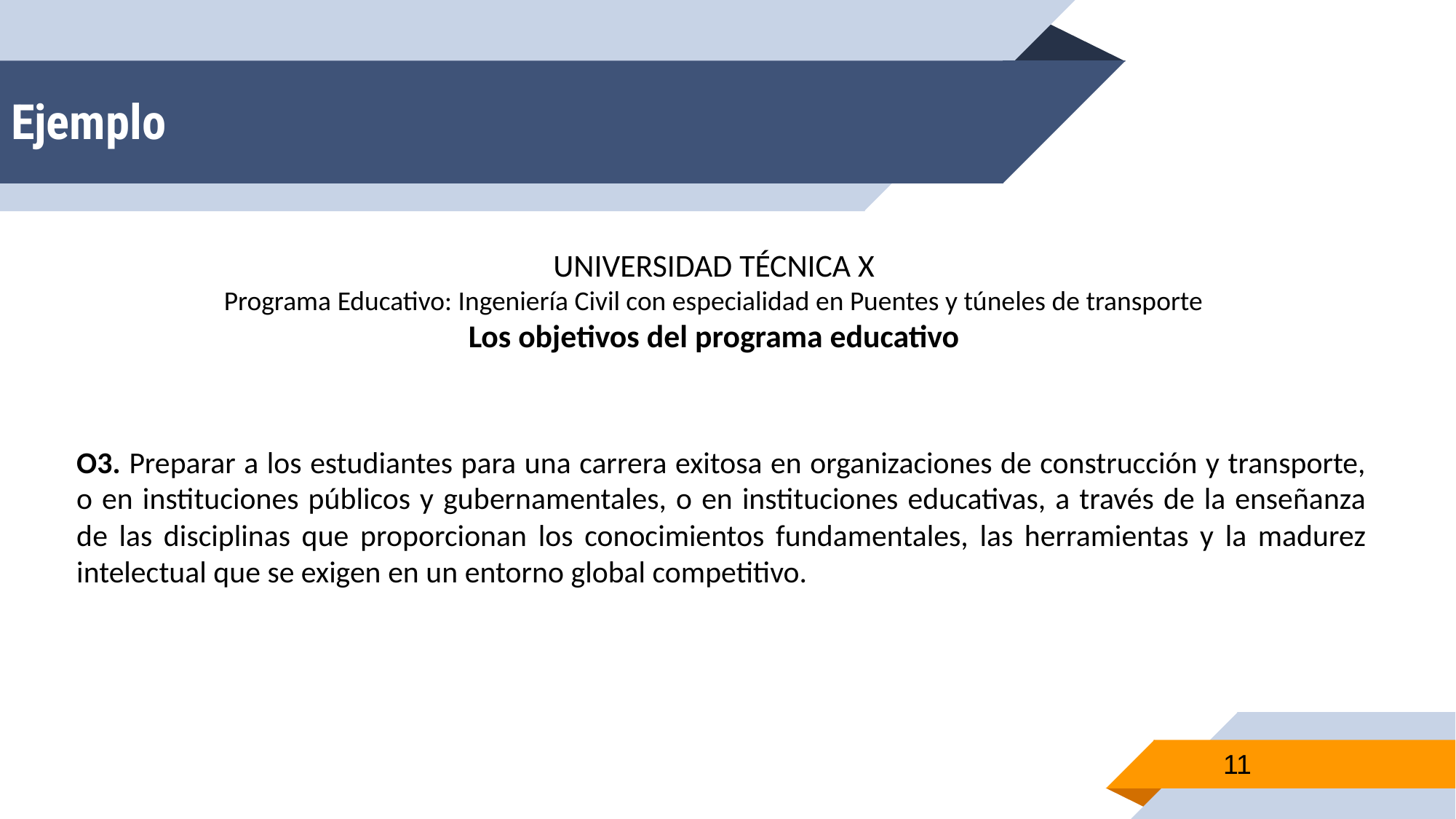

# Ejemplo
UNIVERSIDAD TÉCNICA X
Programa Educativo: Ingeniería Civil con especialidad en Puentes y túneles de transporte
Los objetivos del programa educativo

O3. Preparar a los estudiantes para una carrera exitosa en organizaciones de construcción y transporte, o en instituciones públicos y gubernamentales, o en instituciones educativas, a través de la enseñanza de las disciplinas que proporcionan los conocimientos fundamentales, las herramientas y la madurez intelectual que se exigen en un entorno global competitivo.
11